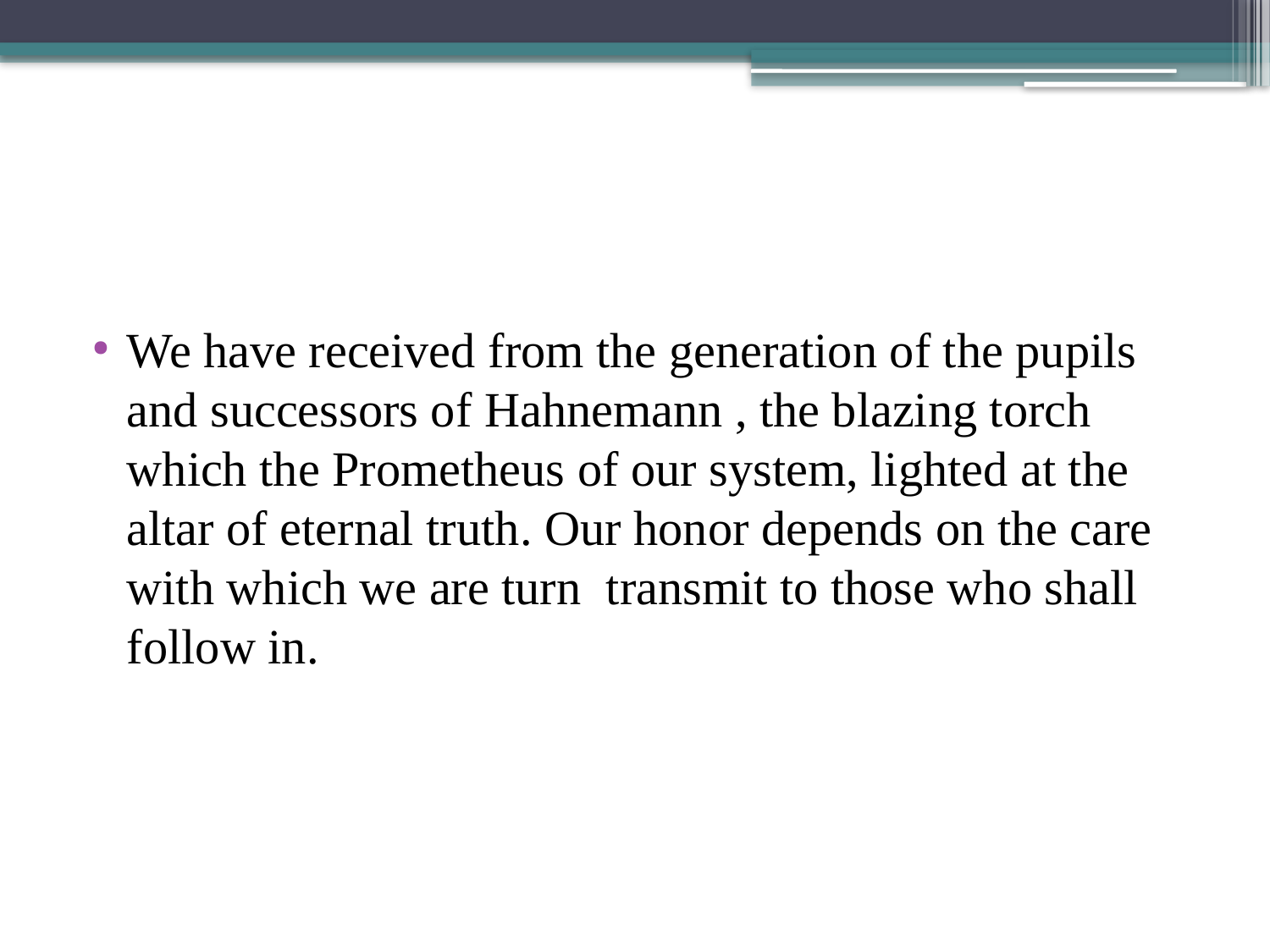

#
We have received from the generation of the pupils and successors of Hahnemann , the blazing torch which the Prometheus of our system, lighted at the altar of eternal truth. Our honor depends on the care with which we are turn  transmit to those who shall follow in.